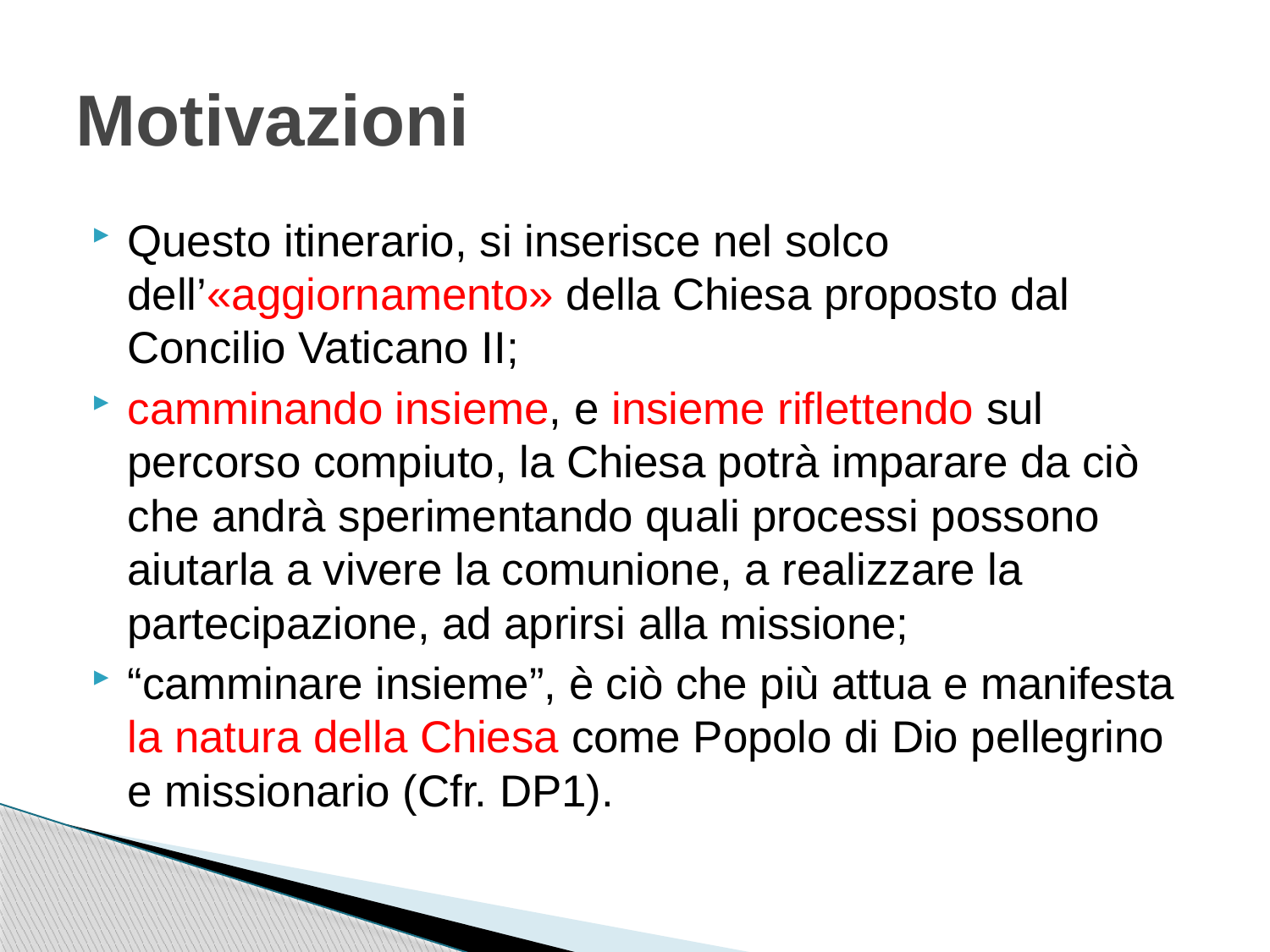

# Motivazioni
Questo itinerario, si inserisce nel solco dell’«aggiornamento» della Chiesa proposto dal Concilio Vaticano II;
camminando insieme, e insieme riflettendo sul percorso compiuto, la Chiesa potrà imparare da ciò che andrà sperimentando quali processi possono aiutarla a vivere la comunione, a realizzare la partecipazione, ad aprirsi alla missione;
“camminare insieme”, è ciò che più attua e manifesta la natura della Chiesa come Popolo di Dio pellegrino e missionario (Cfr. DP1).